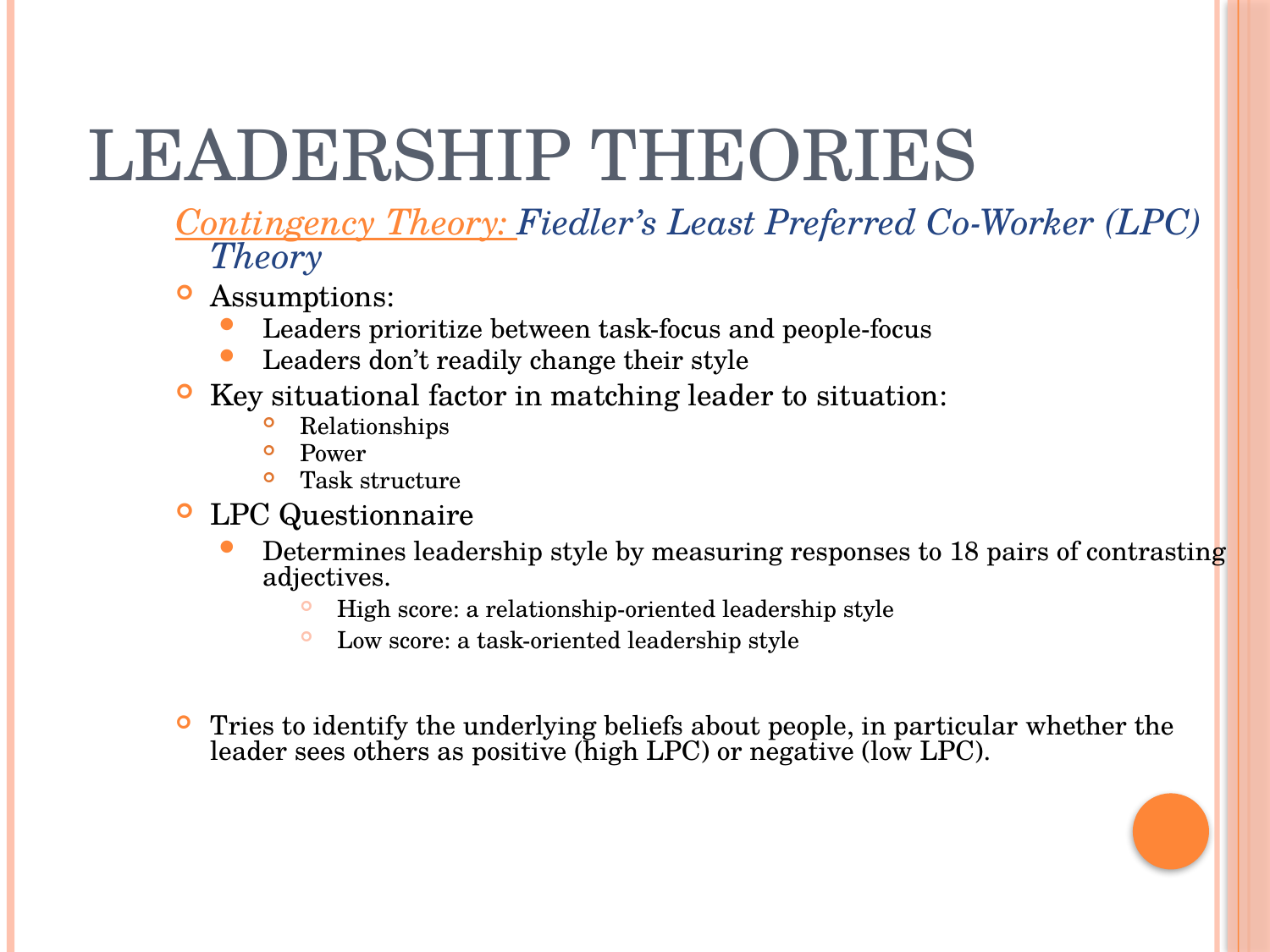

# Leadership Theories
Contingency Theory: Fiedler’s Least Preferred Co-Worker (LPC) Theory
Assumptions:
Leaders prioritize between task-focus and people-focus
Leaders don’t readily change their style
Key situational factor in matching leader to situation:
Relationships
Power
Task structure
LPC Questionnaire
Determines leadership style by measuring responses to 18 pairs of contrasting adjectives.
High score: a relationship-oriented leadership style
Low score: a task-oriented leadership style

Tries to identify the underlying beliefs about people, in particular whether the leader sees others as positive (high LPC) or negative (low LPC).